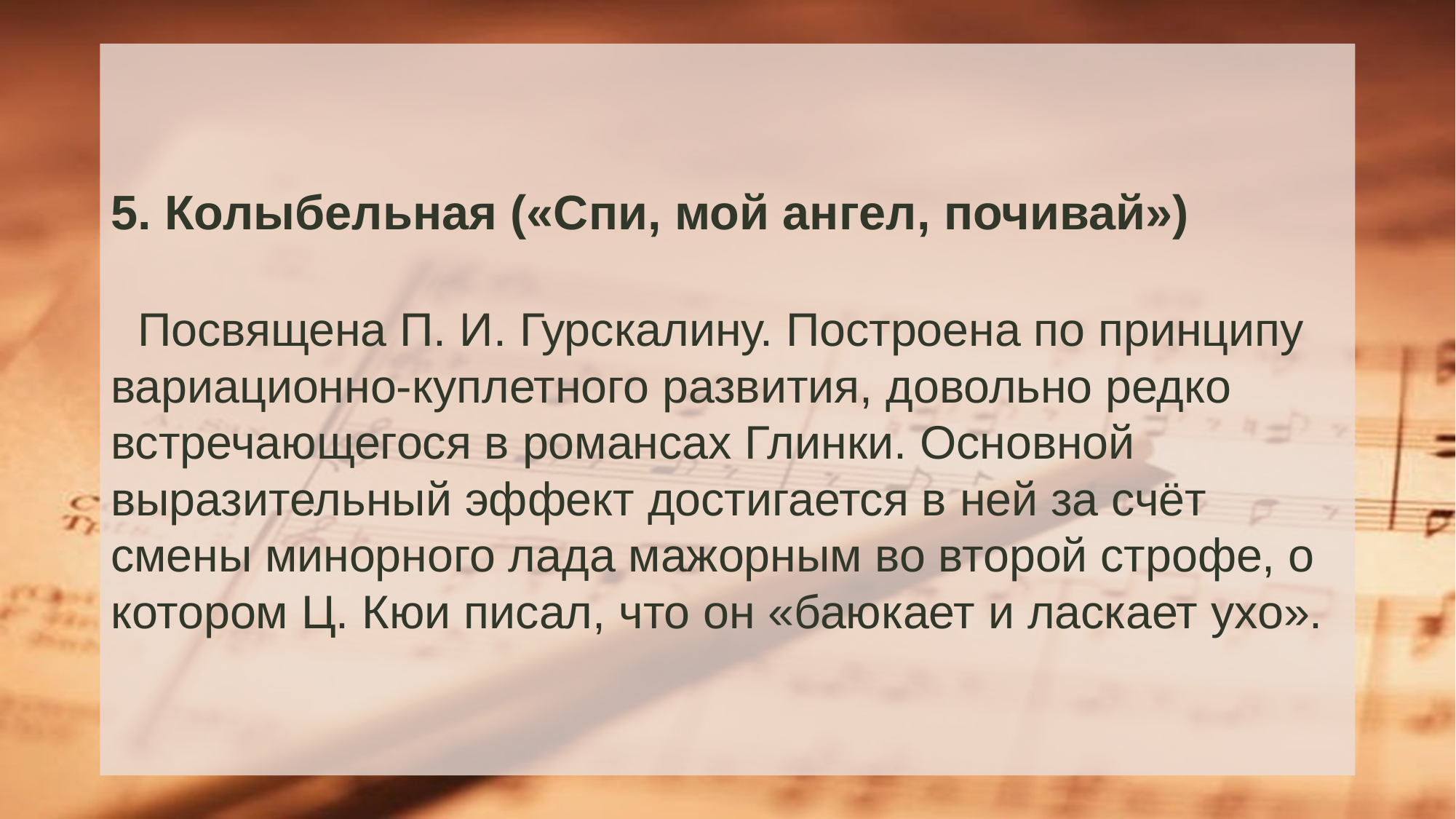

# 5. Колыбельная («Спи, мой ангел, почивай») Посвящена П. И. Гурскалину. Построена по принципу вариационно-куплетного развития, довольно редко встречающегося в романсах Глинки. Основной выразительный эффект достигается в ней за счёт смены минорного лада мажорным во второй строфе, о котором Ц. Кюи писал, что он «баюкает и ласкает ухо».